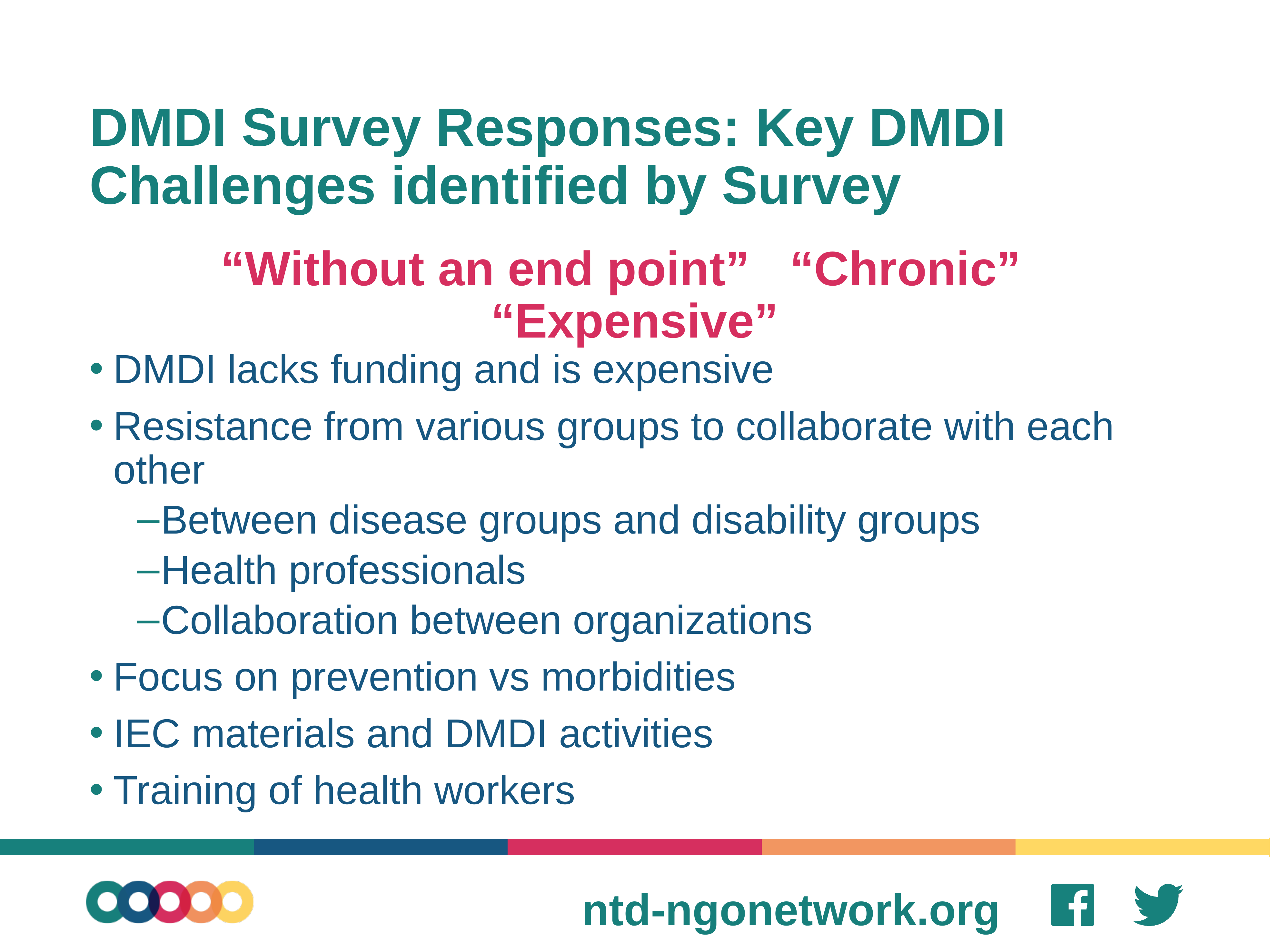

# DMDI Survey Responses: Key DMDI Challenges identified by Survey
“Without an end point”   “Chronic”   “Expensive”
DMDI lacks funding and is expensive
Resistance from various groups to collaborate with each other
Between disease groups and disability groups
Health professionals
Collaboration between organizations
Focus on prevention vs morbidities
IEC materials and DMDI activities
Training of health workers